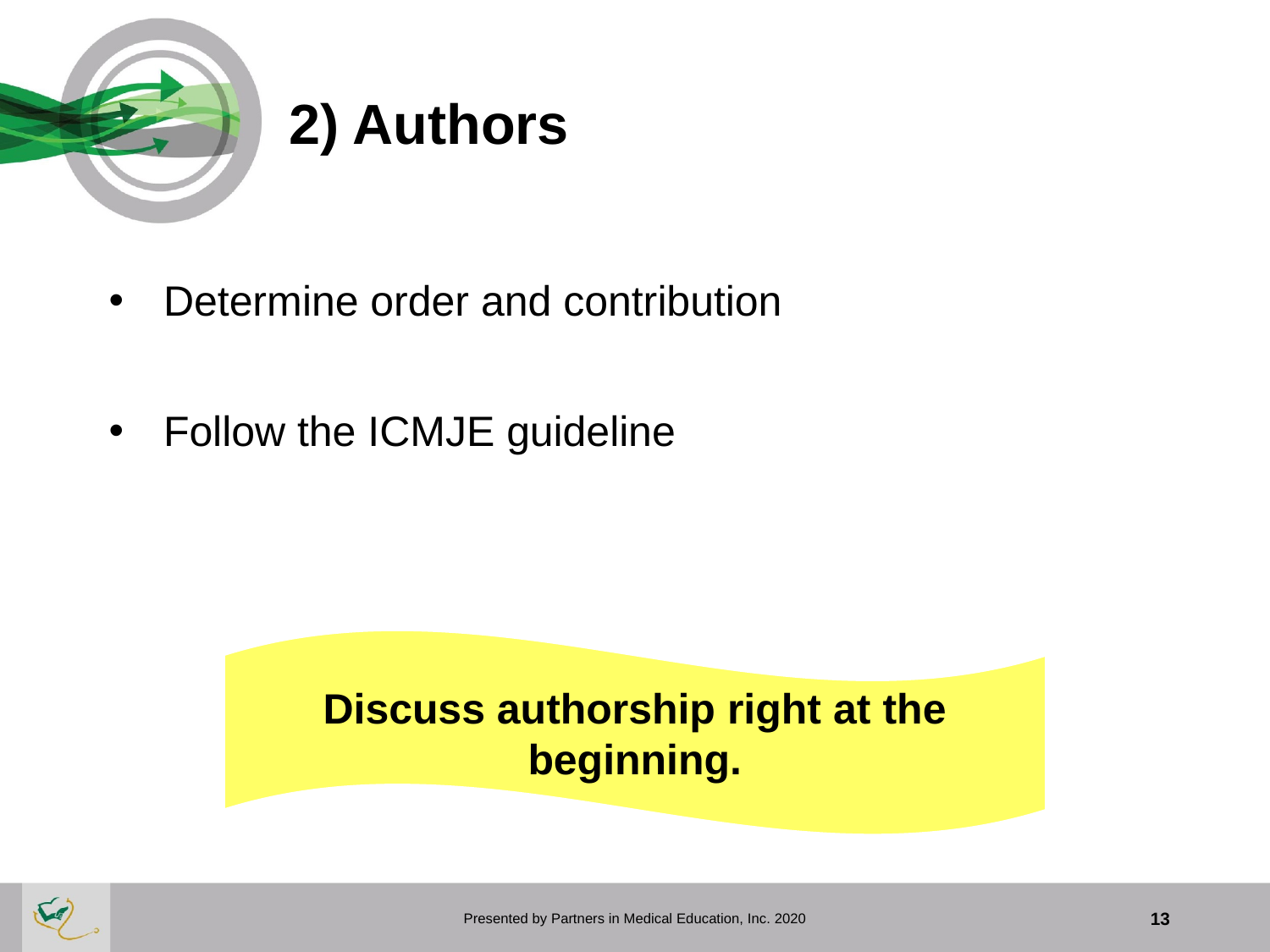

# 2) Authors
Determine order and contribution

Follow the ICMJE guideline

Discuss authorship right at the beginning.
Presented by Partners in Medical Education, Inc. 2020
13